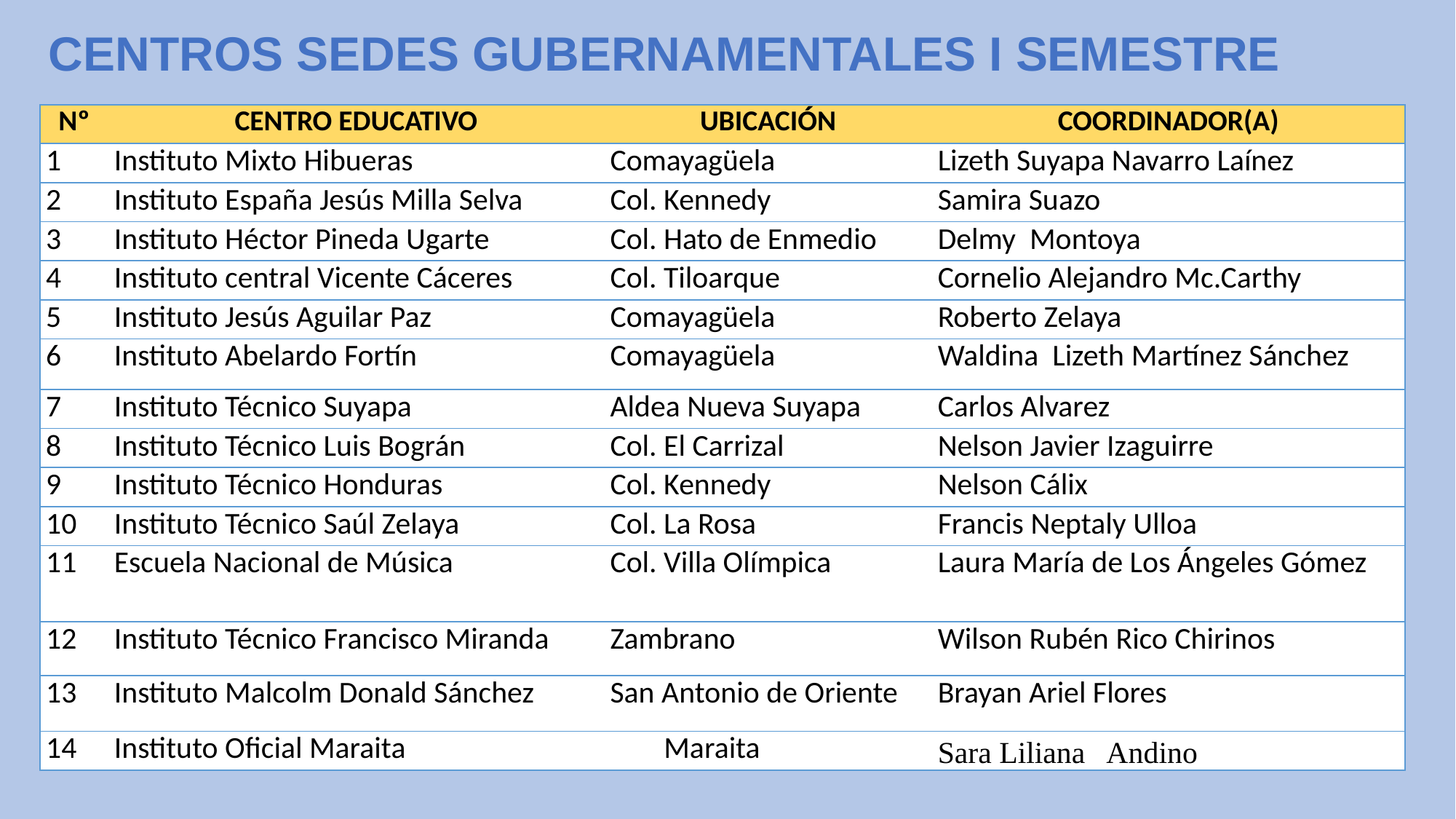

CENTROS SEDES GUBERNAMENTALES I SEMESTRE
| Nº | CENTRO EDUCATIVO | UBICACIÓN | COORDINADOR(A) |
| --- | --- | --- | --- |
| 1 | Instituto Mixto Hibueras | Comayagüela | Lizeth Suyapa Navarro Laínez |
| 2 | Instituto España Jesús Milla Selva | Col. Kennedy | Samira Suazo |
| 3 | Instituto Héctor Pineda Ugarte | Col. Hato de Enmedio | Delmy Montoya |
| 4 | Instituto central Vicente Cáceres | Col. Tiloarque | Cornelio Alejandro Mc.Carthy |
| 5 | Instituto Jesús Aguilar Paz | Comayagüela | Roberto Zelaya |
| 6 | Instituto Abelardo Fortín | Comayagüela | Waldina Lizeth Martínez Sánchez |
| 7 | Instituto Técnico Suyapa | Aldea Nueva Suyapa | Carlos Alvarez |
| 8 | Instituto Técnico Luis Bográn | Col. El Carrizal | Nelson Javier Izaguirre |
| 9 | Instituto Técnico Honduras | Col. Kennedy | Nelson Cálix |
| 10 | Instituto Técnico Saúl Zelaya | Col. La Rosa | Francis Neptaly Ulloa |
| 11 | Escuela Nacional de Música | Col. Villa Olímpica | Laura María de Los Ángeles Gómez |
| 12 | Instituto Técnico Francisco Miranda | Zambrano | Wilson Rubén Rico Chirinos |
| 13 | Instituto Malcolm Donald Sánchez | San Antonio de Oriente | Brayan Ariel Flores |
| 14 | Instituto Oficial Maraita | Maraita | Sara Liliana Andino |